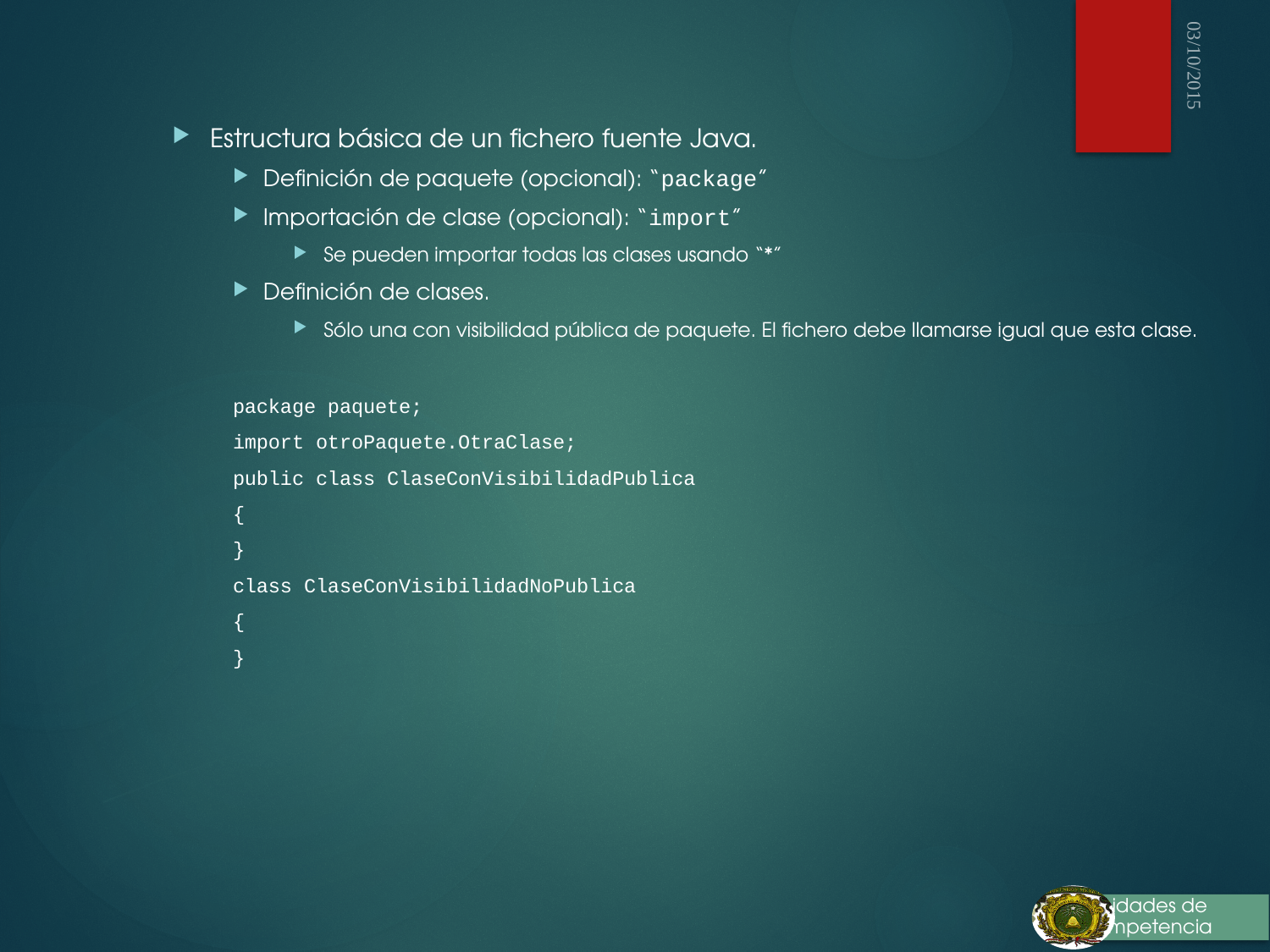

03/10/2015
Estructura básica de un fichero fuente Java.
Definición de paquete (opcional): “package”
Importación de clase (opcional): “import”
Se pueden importar todas las clases usando “*”
Definición de clases.
Sólo una con visibilidad pública de paquete. El fichero debe llamarse igual que esta clase.

package paquete;
import otroPaquete.OtraClase;
public class ClaseConVisibilidadPublica
{
}
class ClaseConVisibilidadNoPublica
{
}